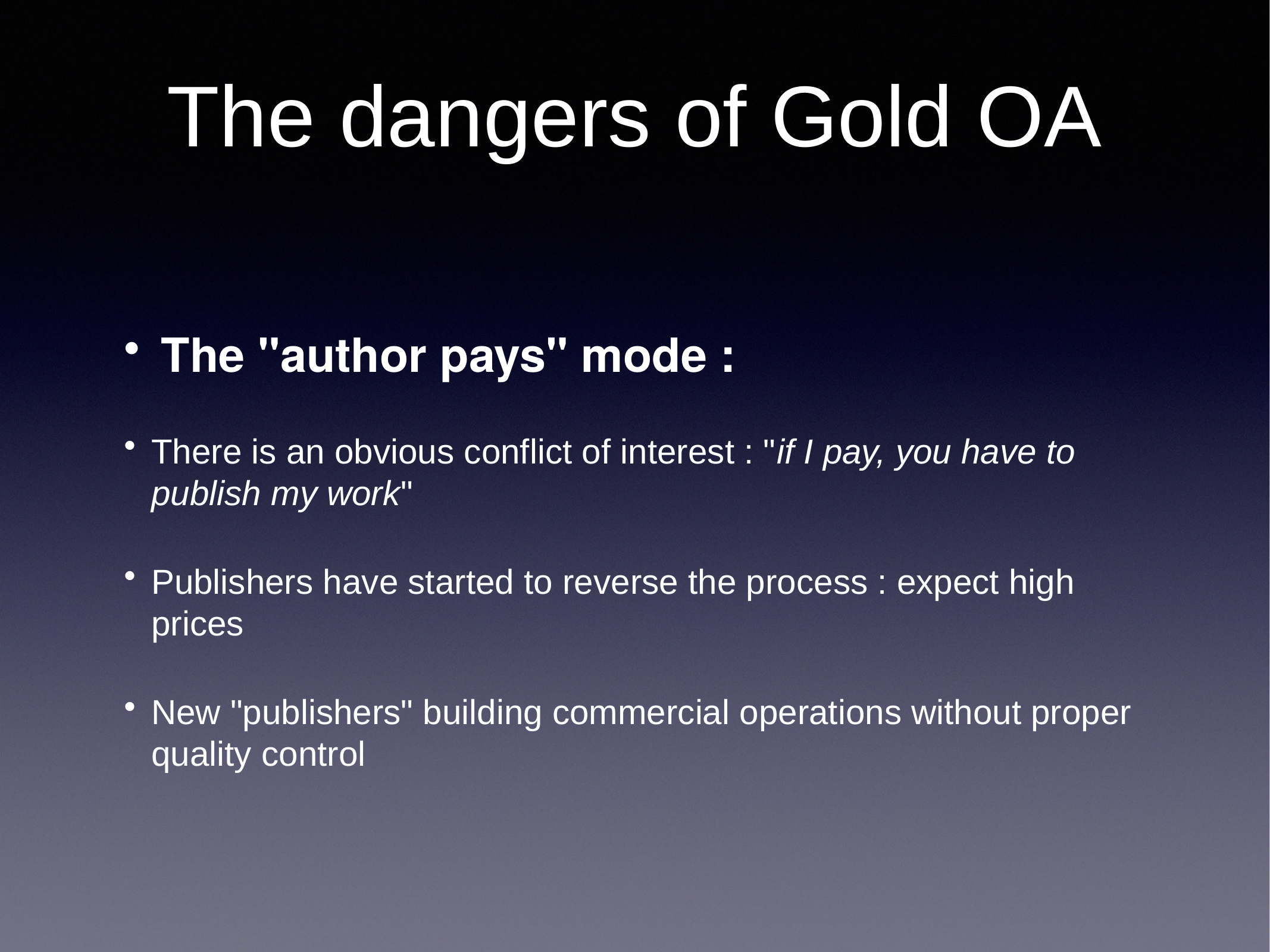

# The dangers of Gold OA
The "author pays" mode :
There is an obvious conflict of interest : "if I pay, you have to publish my work"
Publishers have started to reverse the process : expect high prices
New "publishers" building commercial operations without proper quality control